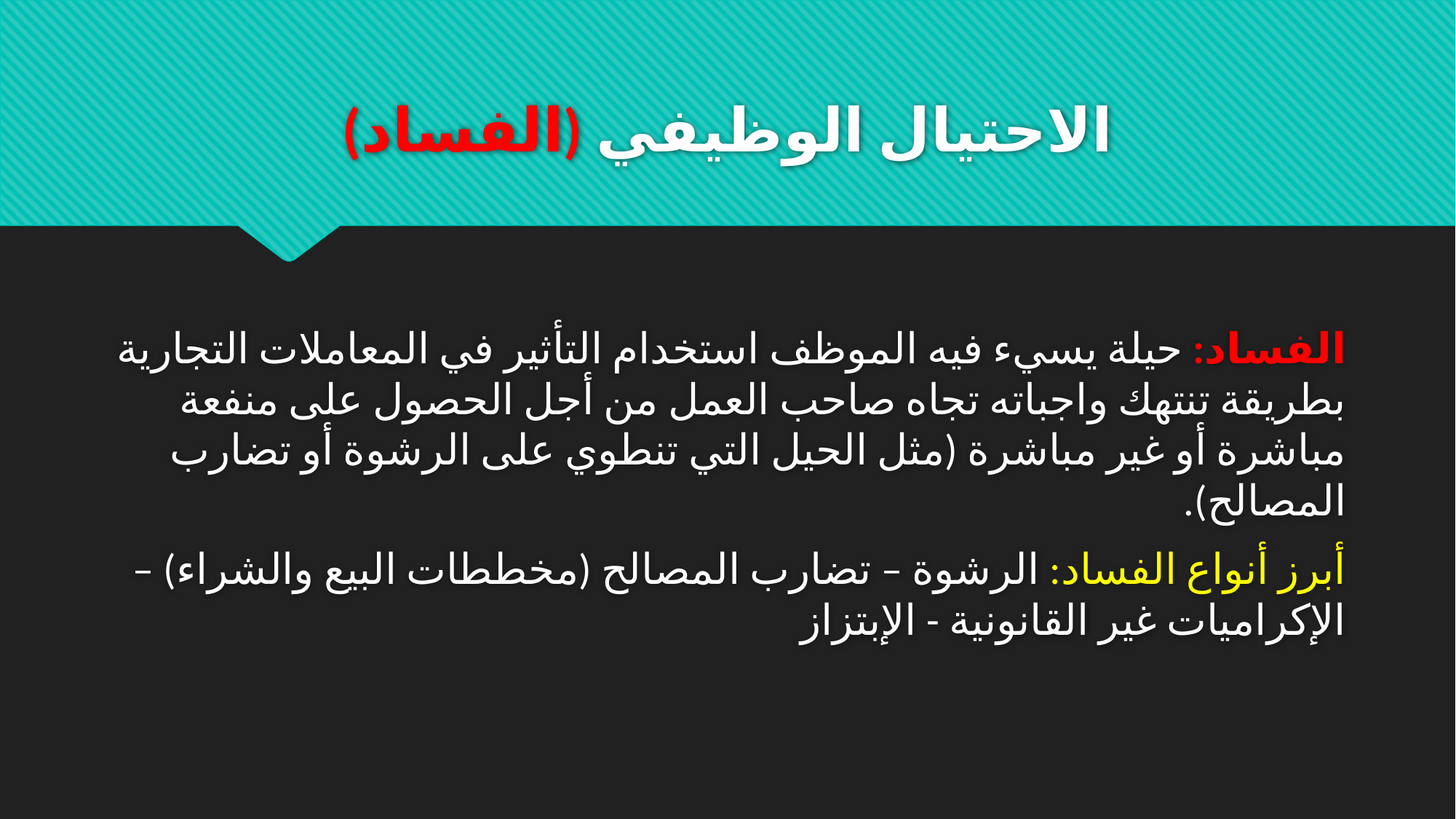

# الاحتيال الوظيفي (الفساد)
الفساد: حيلة يسيء فيه الموظف استخدام التأثير في المعاملات التجارية بطريقة تنتهك واجباته تجاه صاحب العمل من أجل الحصول على منفعة مباشرة أو غير مباشرة (مثل الحيل التي تنطوي على الرشوة أو تضارب المصالح).
أبرز أنواع الفساد: الرشوة – تضارب المصالح (مخططات البيع والشراء) – الإكراميات غير القانونية - الإبتزاز